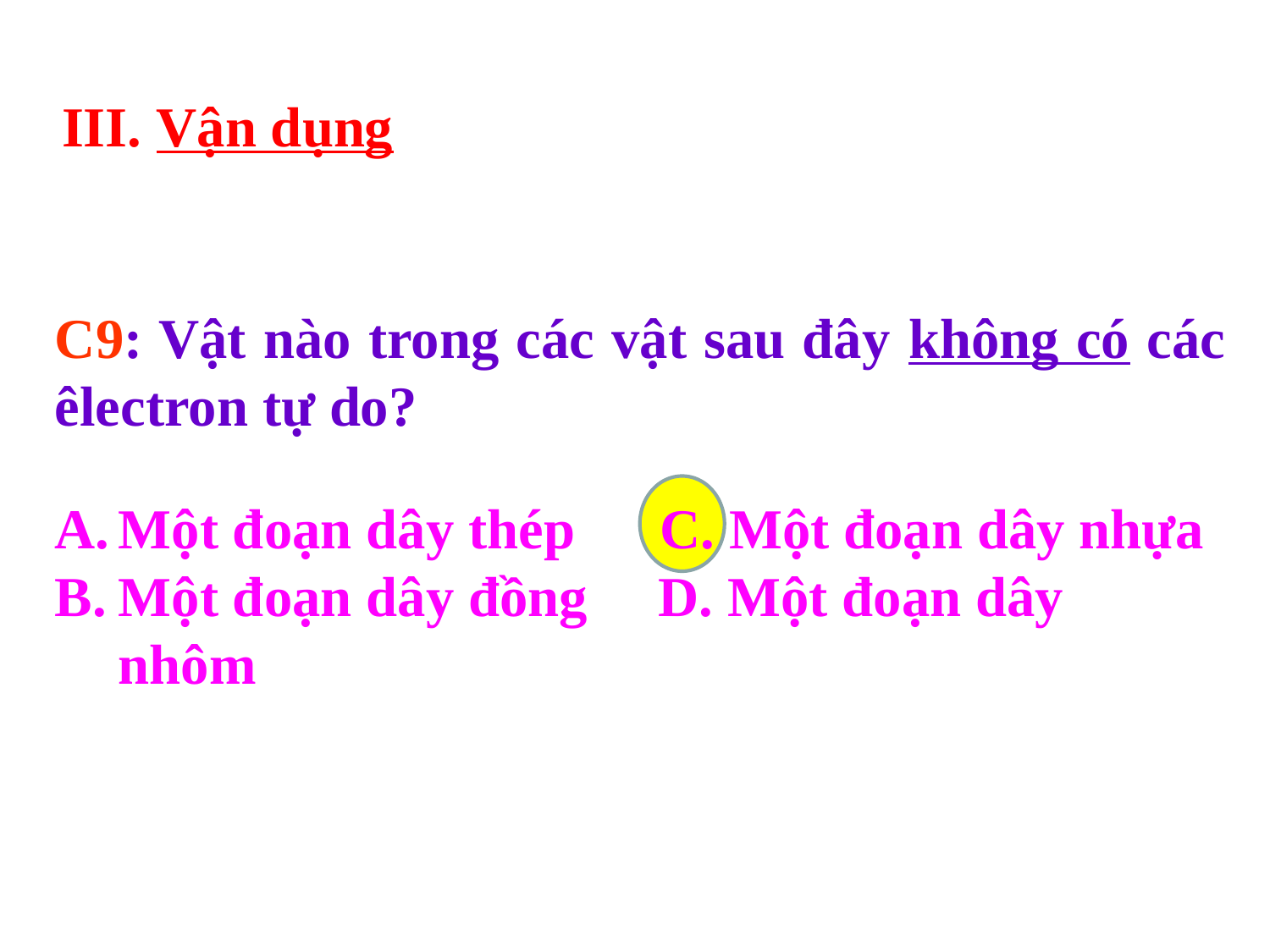

III. Vận dụng
C9: Vật nào trong các vật sau đây không có các êlectron tự do?

Một đoạn dây thép      C. Một đoạn dây nhựa
Một đoạn dây đồng     D. Một đoạn dây nhôm